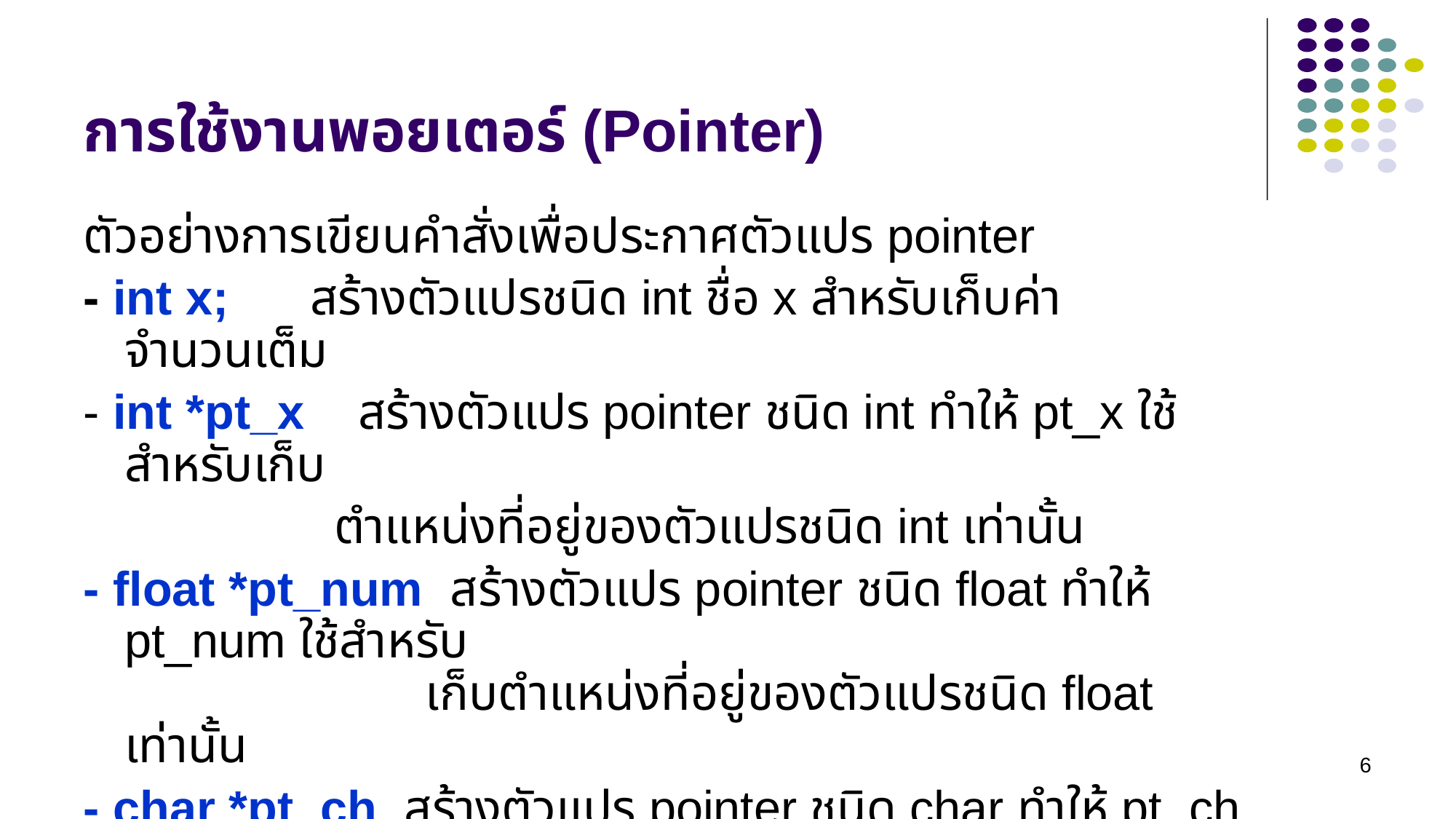

# การใช้งานพอยเตอร์ (Pointer)
ตัวอย่างการเขียนคำสั่งเพื่อประกาศตัวแปร pointer
- int x;      สร้างตัวแปรชนิด int ชื่อ x สำหรับเก็บค่าจำนวนเต็ม
- int *pt_x    สร้างตัวแปร pointer ชนิด int ทำให้ pt_x ใช้สำหรับเก็บ
		        ตำแหน่งที่อยู่ของตัวแปรชนิด int เท่านั้น
- float *pt_num  สร้างตัวแปร pointer ชนิด float ทำให้ pt_num ใช้สำหรับ
                        เก็บตำแหน่งที่อยู่ของตัวแปรชนิด float เท่านั้น
- char *pt_ch  สร้างตัวแปร pointer ชนิด char ทำให้ pt_ch ใช้สำหรับเก็บ
                    ตำแหน่งที่อยู่ของตัวแปรชนิด char เท่านั้น
6